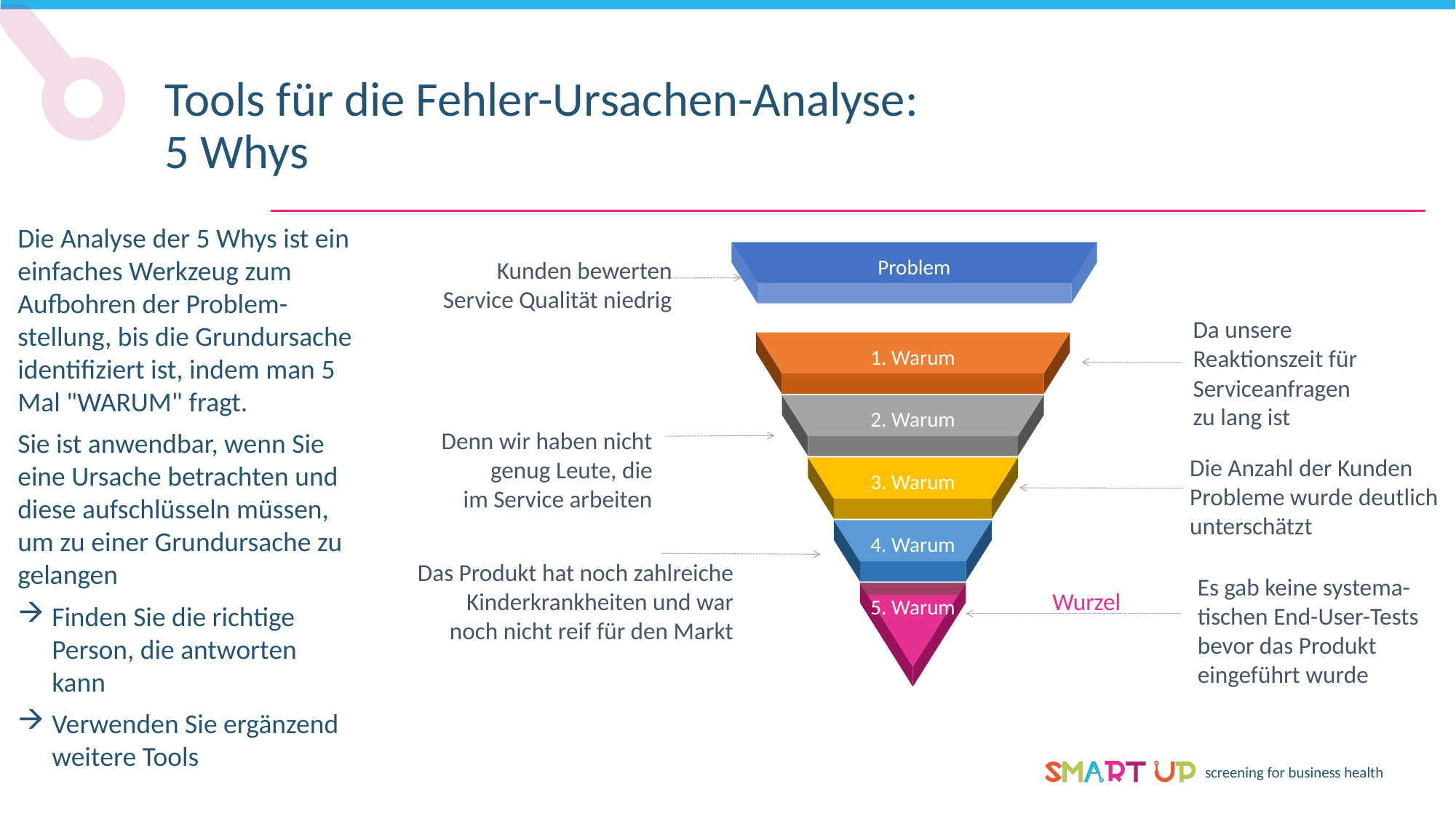

Tools für die Fehler-Ursachen-Analyse: 5 Whys
Die Analyse der 5 Whys ist ein einfaches Werkzeug zum Aufbohren der Problem-stellung, bis die Grundursache identifiziert ist, indem man 5 Mal "WARUM" fragt.
Sie ist anwendbar, wenn Sie eine Ursache betrachten und diese aufschlüsseln müssen, um zu einer Grundursache zu gelangen
Finden Sie die richtige Person, die antworten kann
Verwenden Sie ergänzend weitere Tools

Problem
Kunden bewerten
Service Qualität niedrig
Da unsere Reaktionszeit für Serviceanfragen
zu lang ist

1. Warum

2. Warum
Denn wir haben nicht
genug Leute, die
im Service arbeiten
Die Anzahl der Kunden
Probleme wurde deutlich
unterschätzt

3. Warum

4. Warum
Das Produkt hat noch zahlreiche
Kinderkrankheiten und war
noch nicht reif für den Markt
Es gab keine systema-tischen End-User-Tests bevor das Produkt eingeführt wurde
Wurzel

5. Warum